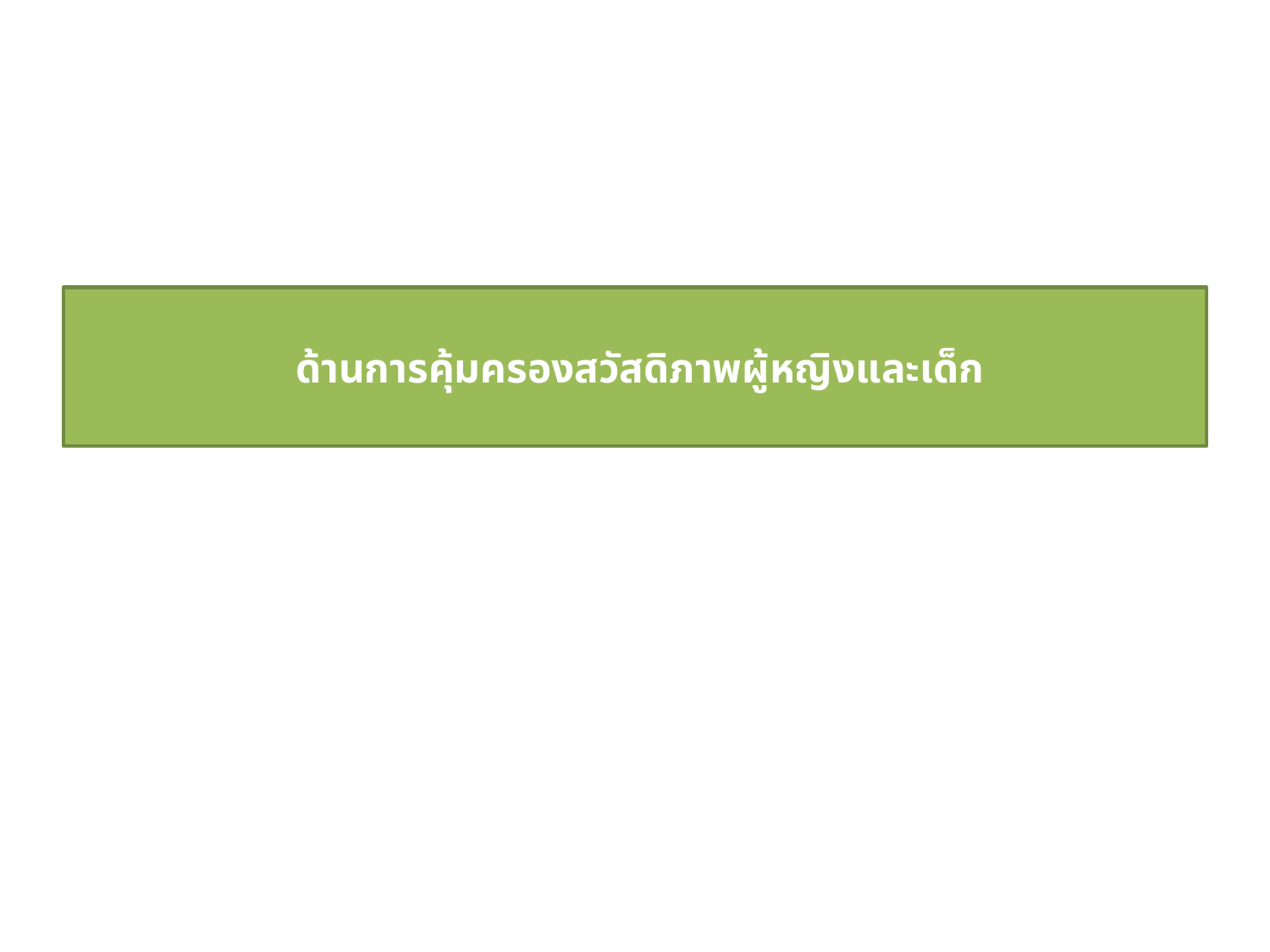

# ด้านการคุ้มครองสวัสดิภาพผู้หญิงและเด็ก